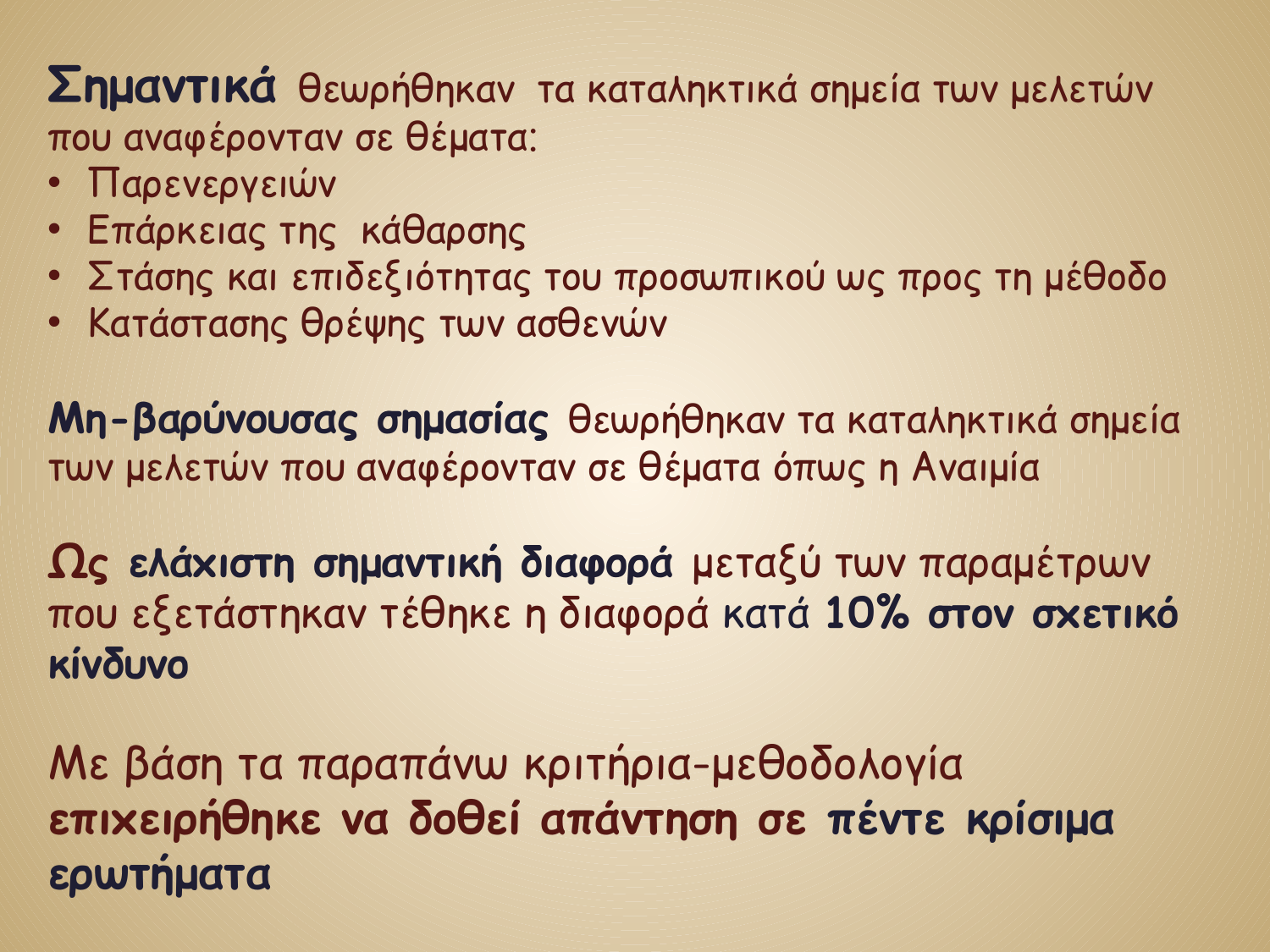

Σημαντικά θεωρήθηκαν τα καταληκτικά σημεία των μελετών που αναφέρονταν σε θέματα:
Παρενεργειών
Επάρκειας της  κάθαρσης
Στάσης και επιδεξιότητας του προσωπικού ως προς τη μέθοδο
Κατάστασης θρέψης των ασθενών

Μη-βαρύνουσας σημασίας θεωρήθηκαν τα καταληκτικά σημεία των μελετών που αναφέρονταν σε θέματα όπως η Αναιμία

Ως ελάχιστη σημαντική διαφορά μεταξύ των παραμέτρων που εξετάστηκαν τέθηκε η διαφορά κατά 10% στον σχετικό κίνδυνο

Με βάση τα παραπάνω κριτήρια-μεθοδολογία επιχειρήθηκε να δοθεί απάντηση σε πέντε κρίσιμα ερωτήματα